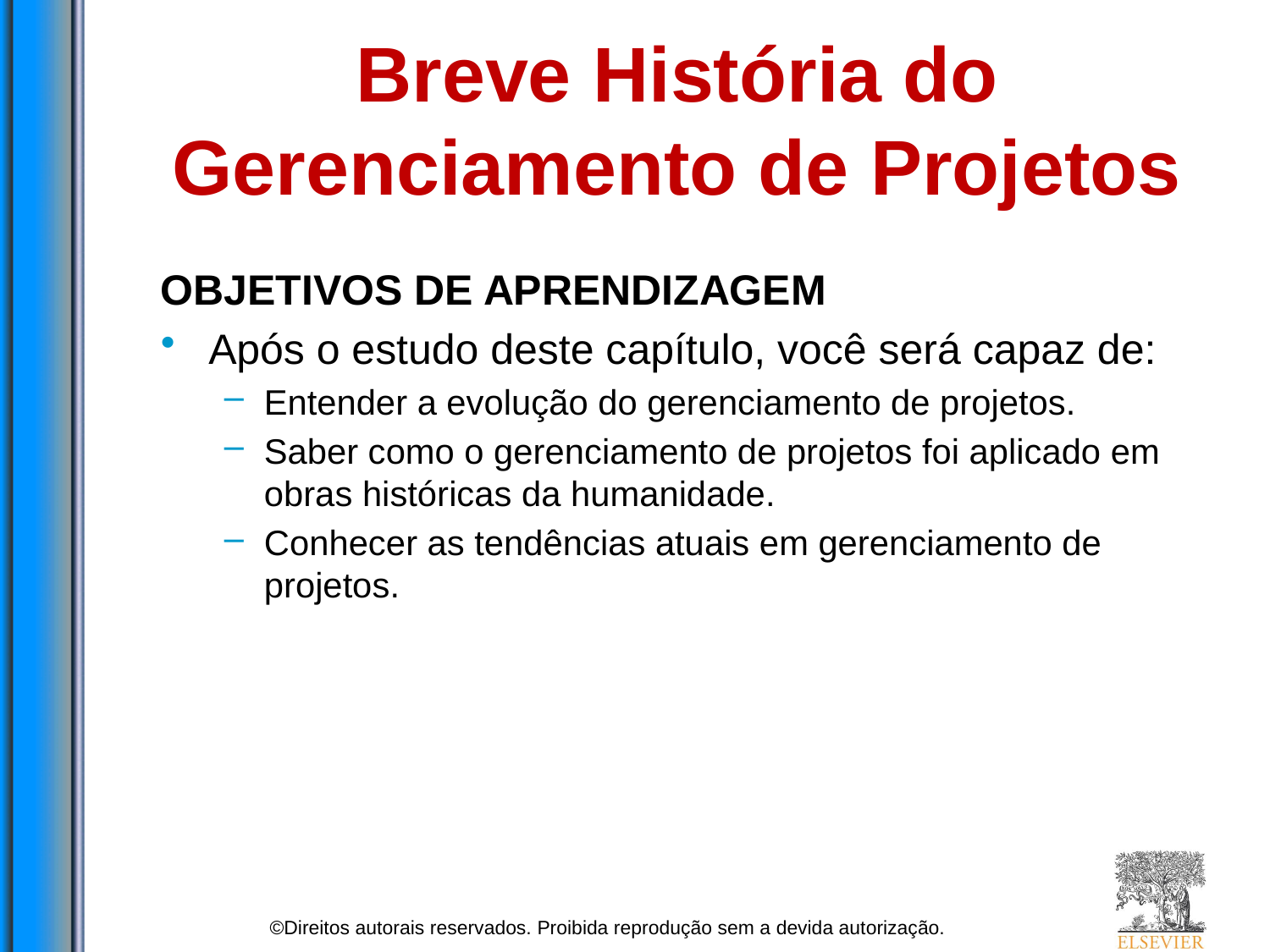

# Breve História do Gerenciamento de Projetos
OBJETIVOS DE APRENDIZAGEM
Após o estudo deste capítulo, você será capaz de:
Entender a evolução do gerenciamento de projetos.
Saber como o gerenciamento de projetos foi aplicado em obras históricas da humanidade.
Conhecer as tendências atuais em gerenciamento de projetos.

©Direitos autorais reservados. Proibida reprodução sem a devida autorização.